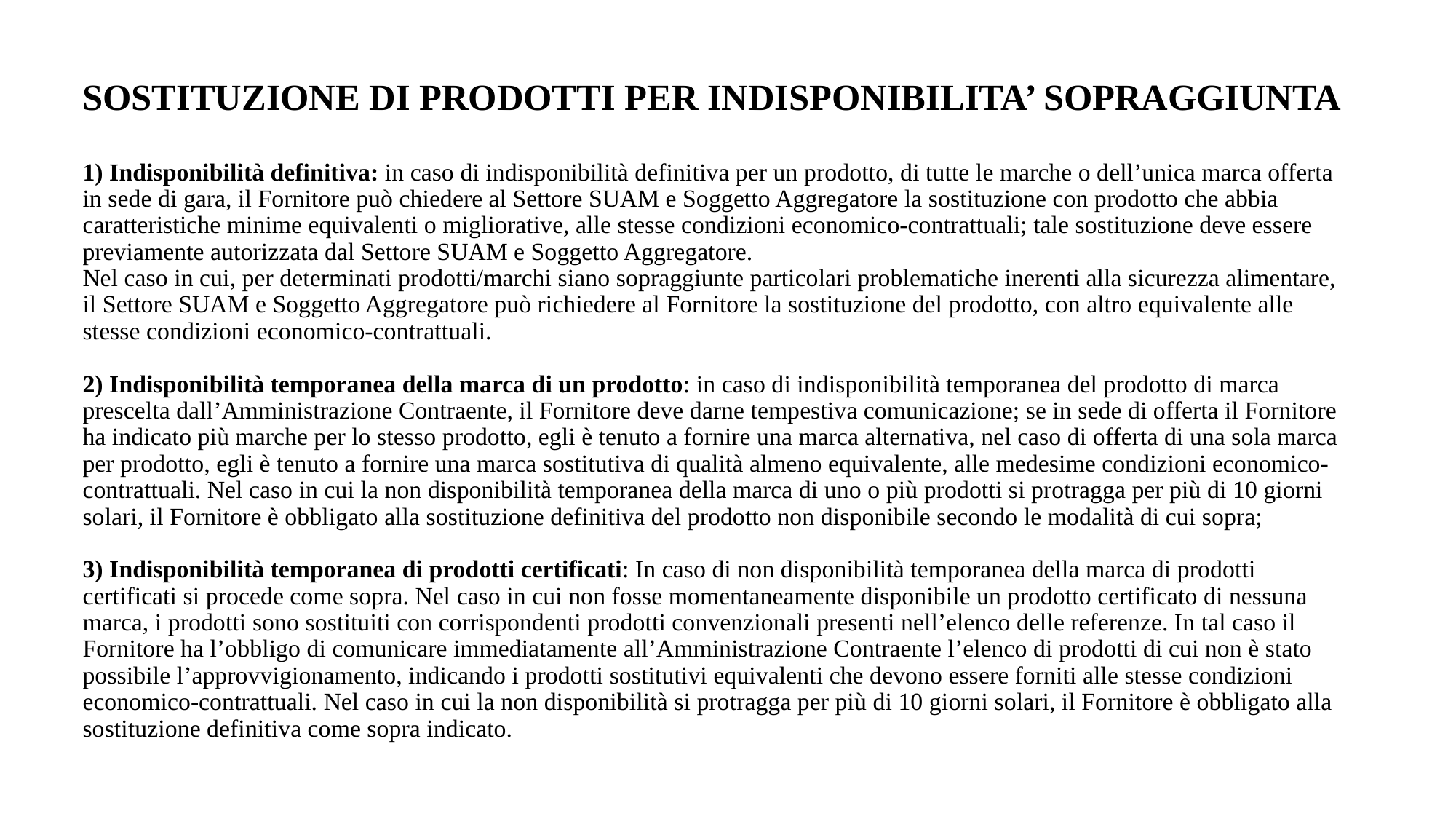

# SOSTITUZIONE DI PRODOTTI PER INDISPONIBILITA’ SOPRAGGIUNTA 1) Indisponibilità definitiva: in caso di indisponibilità definitiva per un prodotto, di tutte le marche o dell’unica marca offerta in sede di gara, il Fornitore può chiedere al Settore SUAM e Soggetto Aggregatore la sostituzione con prodotto che abbia caratteristiche minime equivalenti o migliorative, alle stesse condizioni economico-contrattuali; tale sostituzione deve essere previamente autorizzata dal Settore SUAM e Soggetto Aggregatore. Nel caso in cui, per determinati prodotti/marchi siano sopraggiunte particolari problematiche inerenti alla sicurezza alimentare, il Settore SUAM e Soggetto Aggregatore può richiedere al Fornitore la sostituzione del prodotto, con altro equivalente alle stesse condizioni economico-contrattuali. 2) Indisponibilità temporanea della marca di un prodotto: in caso di indisponibilità temporanea del prodotto di marca prescelta dall’Amministrazione Contraente, il Fornitore deve darne tempestiva comunicazione; se in sede di offerta il Fornitore ha indicato più marche per lo stesso prodotto, egli è tenuto a fornire una marca alternativa, nel caso di offerta di una sola marca per prodotto, egli è tenuto a fornire una marca sostitutiva di qualità almeno equivalente, alle medesime condizioni economico-contrattuali. Nel caso in cui la non disponibilità temporanea della marca di uno o più prodotti si protragga per più di 10 giorni solari, il Fornitore è obbligato alla sostituzione definitiva del prodotto non disponibile secondo le modalità di cui sopra; 3) Indisponibilità temporanea di prodotti certificati: In caso di non disponibilità temporanea della marca di prodotti certificati si procede come sopra. Nel caso in cui non fosse momentaneamente disponibile un prodotto certificato di nessuna marca, i prodotti sono sostituiti con corrispondenti prodotti convenzionali presenti nell’elenco delle referenze. In tal caso il Fornitore ha l’obbligo di comunicare immediatamente all’Amministrazione Contraente l’elenco di prodotti di cui non è stato possibile l’approvvigionamento, indicando i prodotti sostitutivi equivalenti che devono essere forniti alle stesse condizioni economico-contrattuali. Nel caso in cui la non disponibilità si protragga per più di 10 giorni solari, il Fornitore è obbligato alla sostituzione definitiva come sopra indicato.